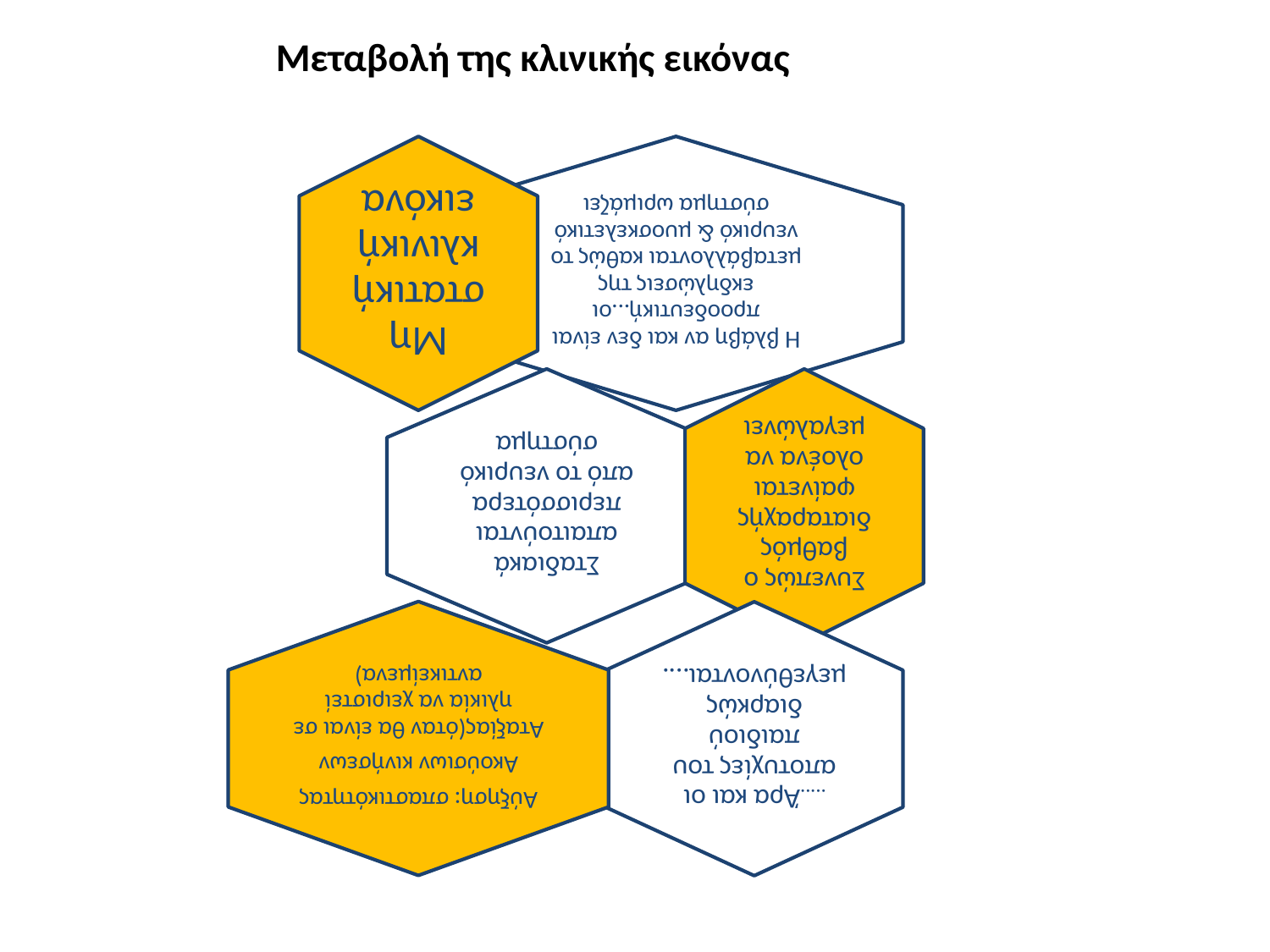

# Μεταβολή της κλινικής εικόνας
Η βλάβη αν και δεν είναι προοδευτική…οι εκδηλώσεις της μεταβάλλονται καθώς το νευρικό & μυοσκελετικό σύστημα ωριμάζει

Μη στατική κλινική εικόνα
Σταδιακά απαιτούνται περισσότερα από το νευρικό σύστημα

Συνεπώς ο βαθμός διαταραχής φαίνεται ολοένα να μεγαλώνει
…..Άρα και οι αποτυχίες του παιδιού διαρκώς μεγεθύνονται….

Αύξηση: σπαστικότητας
Ακούσιων κινήσεων
Αταξίας(όταν θα είναι σε ηλικία να χειριστεί αντικείμενα)